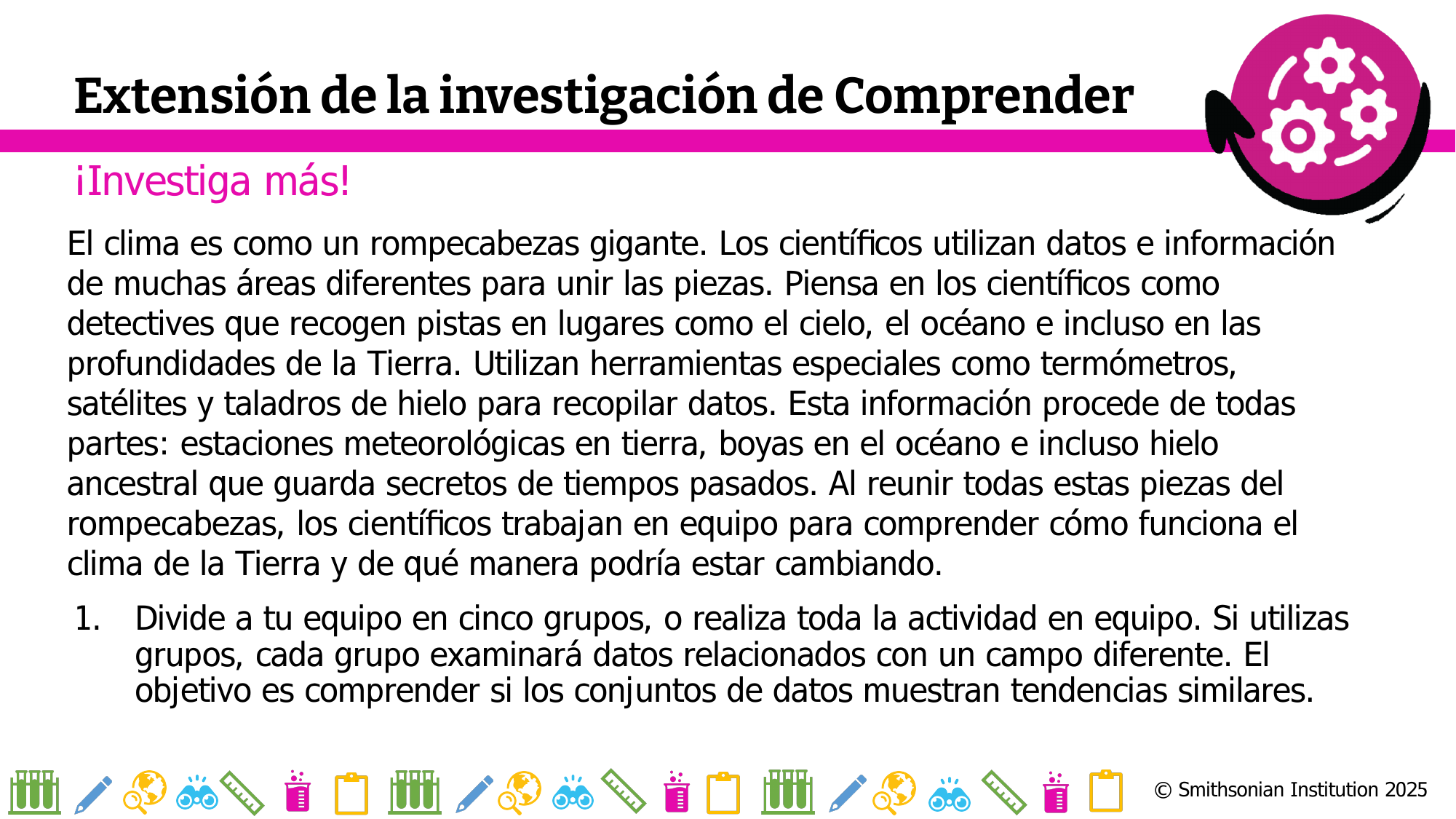

# Extensión de la investigación de Comprender
¡Investiga más!
El clima es como un rompecabezas gigante. Los científicos utilizan datos e información de muchas áreas diferentes para unir las piezas. Piensa en los científicos como detectives que recogen pistas en lugares como el cielo, el océano e incluso en las profundidades de la Tierra. Utilizan herramientas especiales como termómetros, satélites y taladros de hielo para recopilar datos. Esta información procede de todas partes: estaciones meteorológicas en tierra, boyas en el océano e incluso hielo ancestral que guarda secretos de tiempos pasados. Al reunir todas estas piezas del rompecabezas, los científicos trabajan en equipo para comprender cómo funciona el clima de la Tierra y de qué manera podría estar cambiando.
Divide a tu equipo en cinco grupos, o realiza toda la actividad en equipo. Si utilizas grupos, cada grupo examinará datos relacionados con un campo diferente. El objetivo es comprender si los conjuntos de datos muestran tendencias similares.